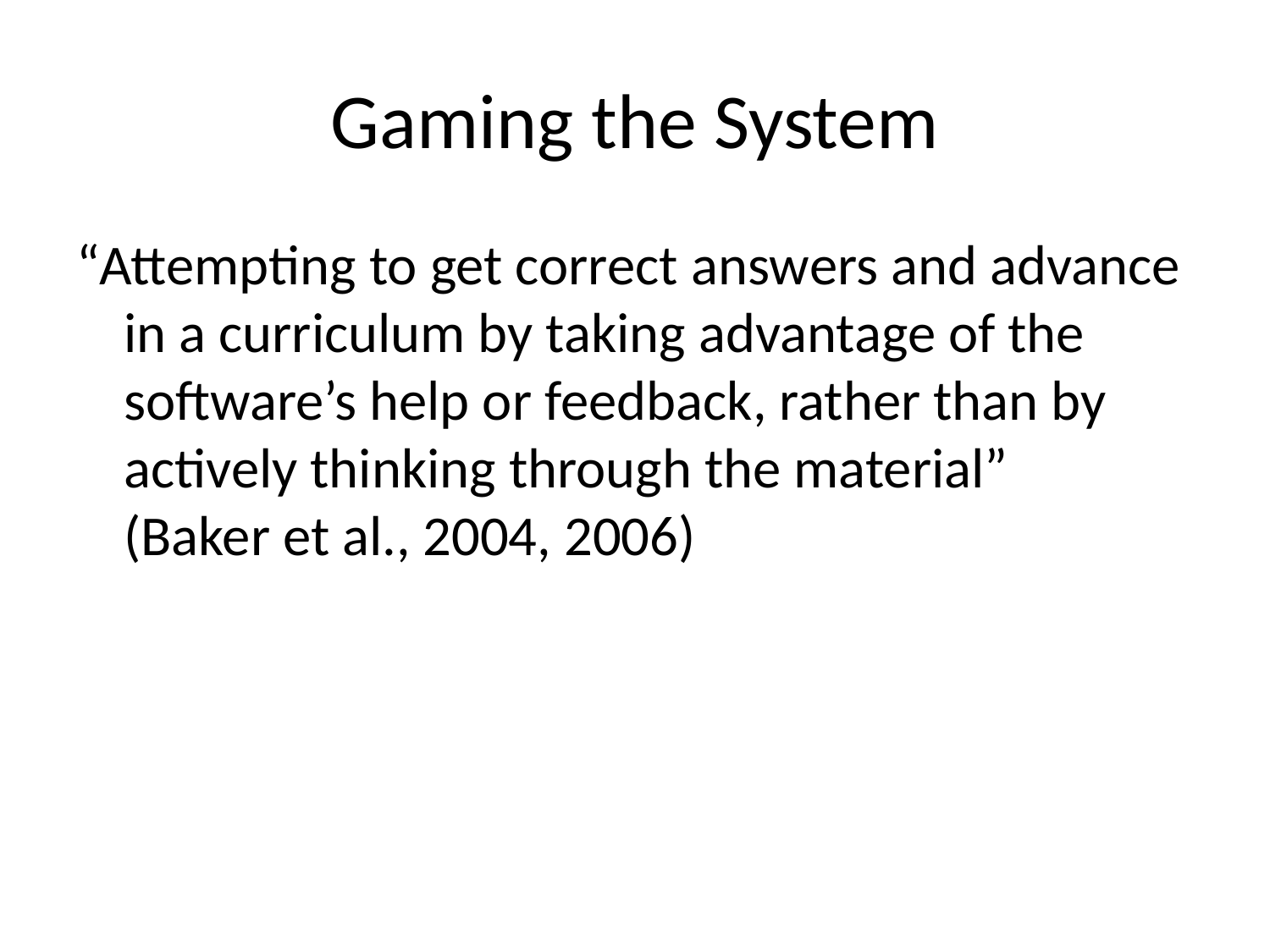

# Gaming the System
“Attempting to get correct answers and advance in a curriculum by taking advantage of the software’s help or feedback, rather than by actively thinking through the material”
(Baker et al., 2004, 2006)